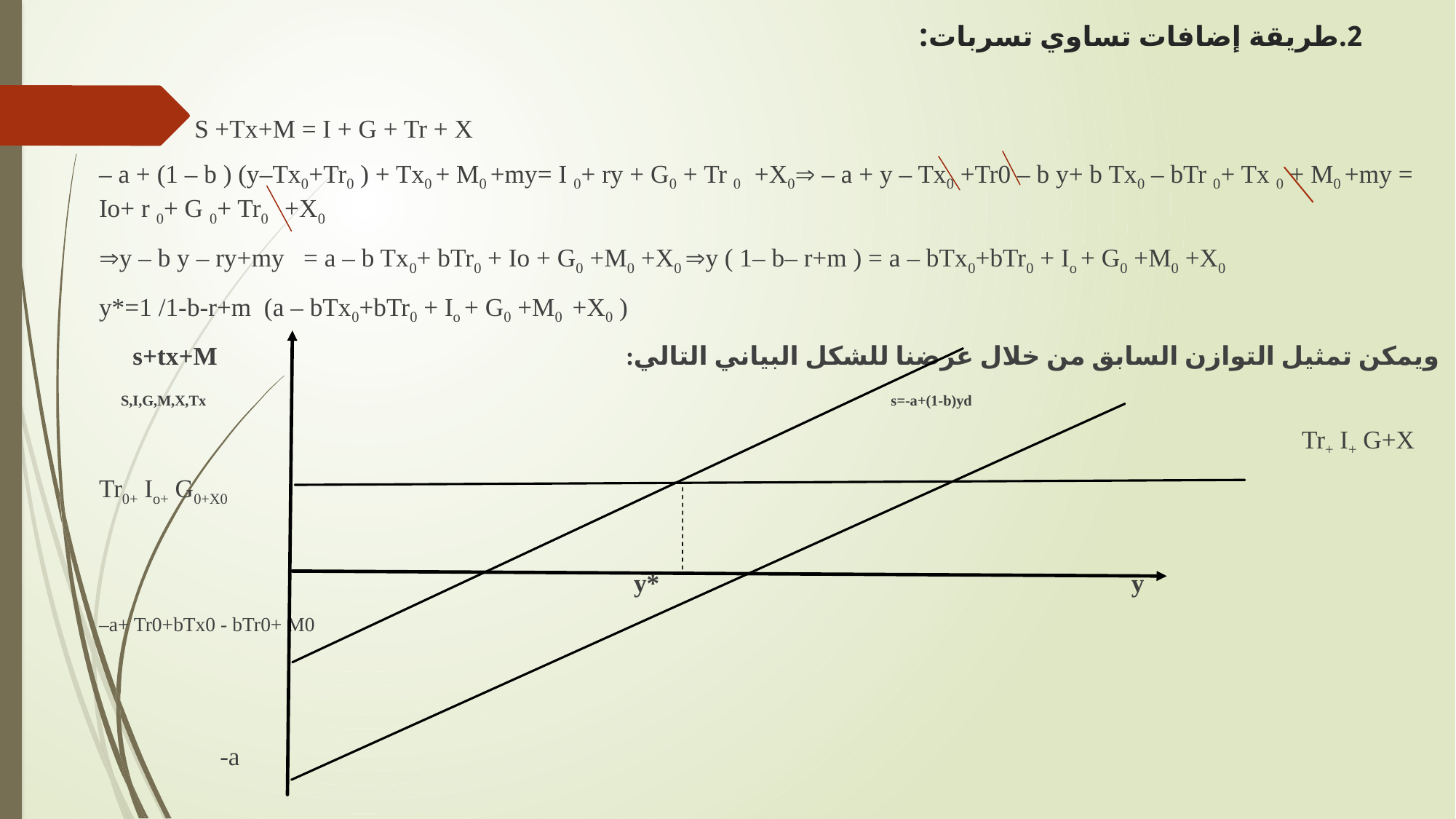

# 2.طريقة إضافات تساوي تسربات:
               S +Tx+M = I + G + Tr + X
– a + (1 – b ) (y–Tx0+Tr0 ) + Tx0 + M0 +my= I 0+ ry + G0 + Tr 0   +X0⇒ – a + y – Tx0 +Tr0 – b y+ b Tx0 – bTr 0+ Tx 0 + M0 +my = Io+ r 0+ G 0+ Tr0   +X0
⇒y – b y – ry+my   = a – b Tx0+ bTr0 + Io + G0 +M0 +X0 ⇒y ( 1– b– r+m ) = a – bTx0+bTr0 + Io + G0 +M0 +X0
y*=1 /1-b-r+m  (a – bTx0+bTr0 + Io + G0 +M0  +X0 )
ويمكن تمثيل التوازن السابق من خلال عرضنا للشكل البياني التالي:                                                                s+tx+M
      S,I,G,M,X,Tx                                                                                                                                                                                            s=-a+(1-b)yd
       Tr+ I+ G+X
Tr0+ Io+ G0+X0

                                                                                    y*                                                                          y
–a+ Tr0+bTx0 - bTr0+ M0

                   -a